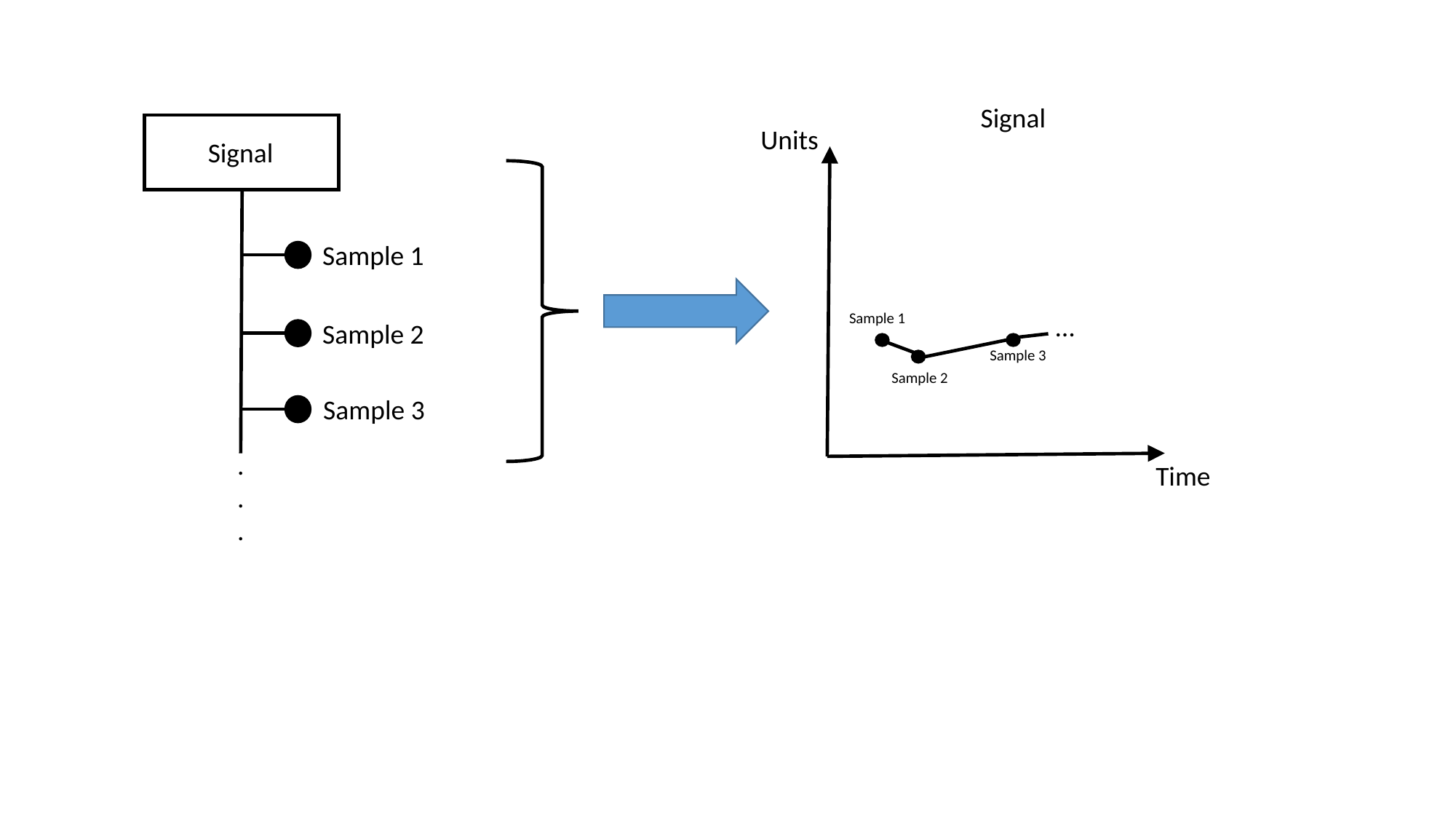

Signal

Units
Signal

Sample 1

Sample 1
…
Sample 2

Sample 3

Sample 2
Sample 3

.
.
.
Time